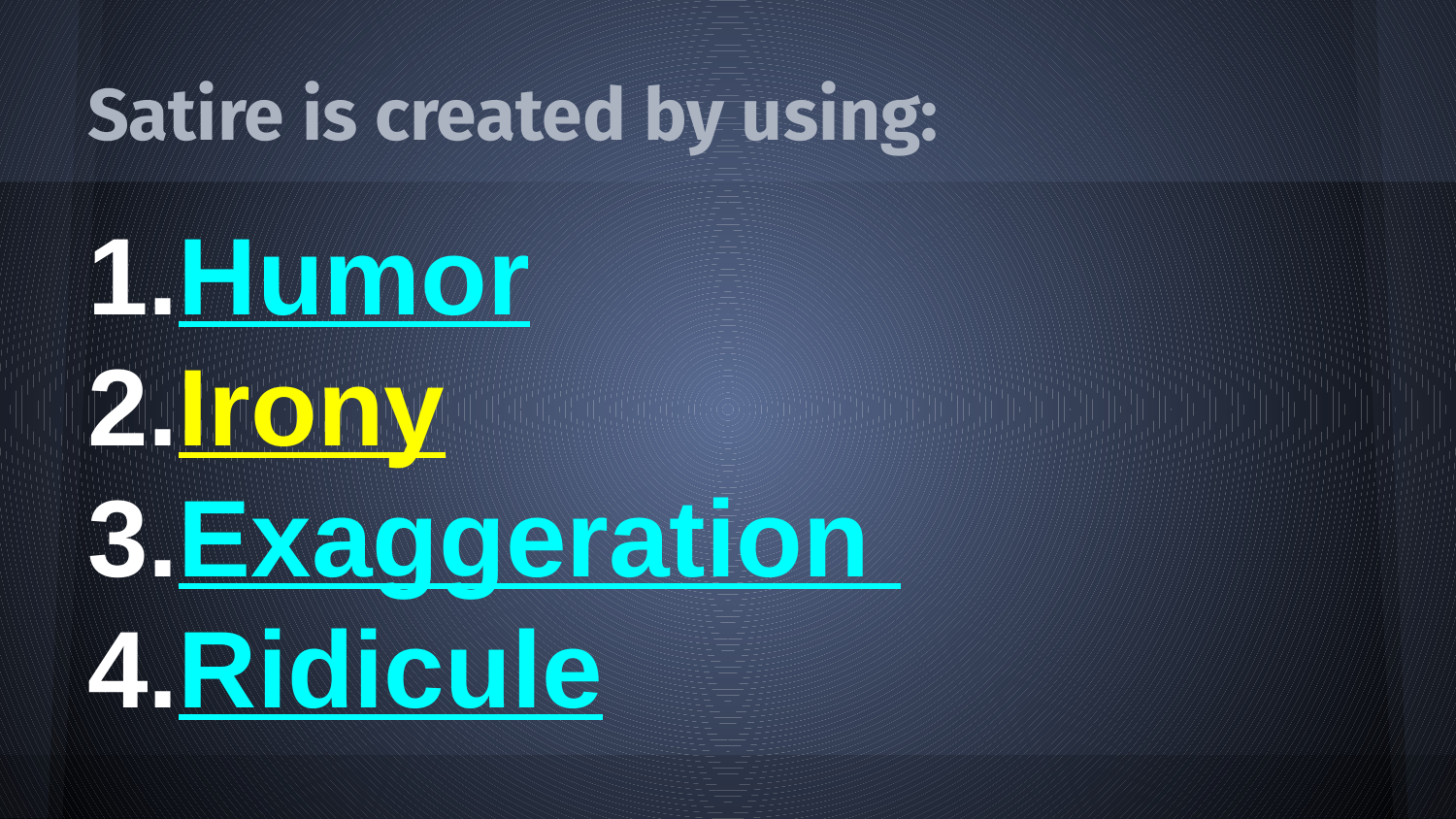

# Satire is created by using:
Humor
Irony
Exaggeration
Ridicule